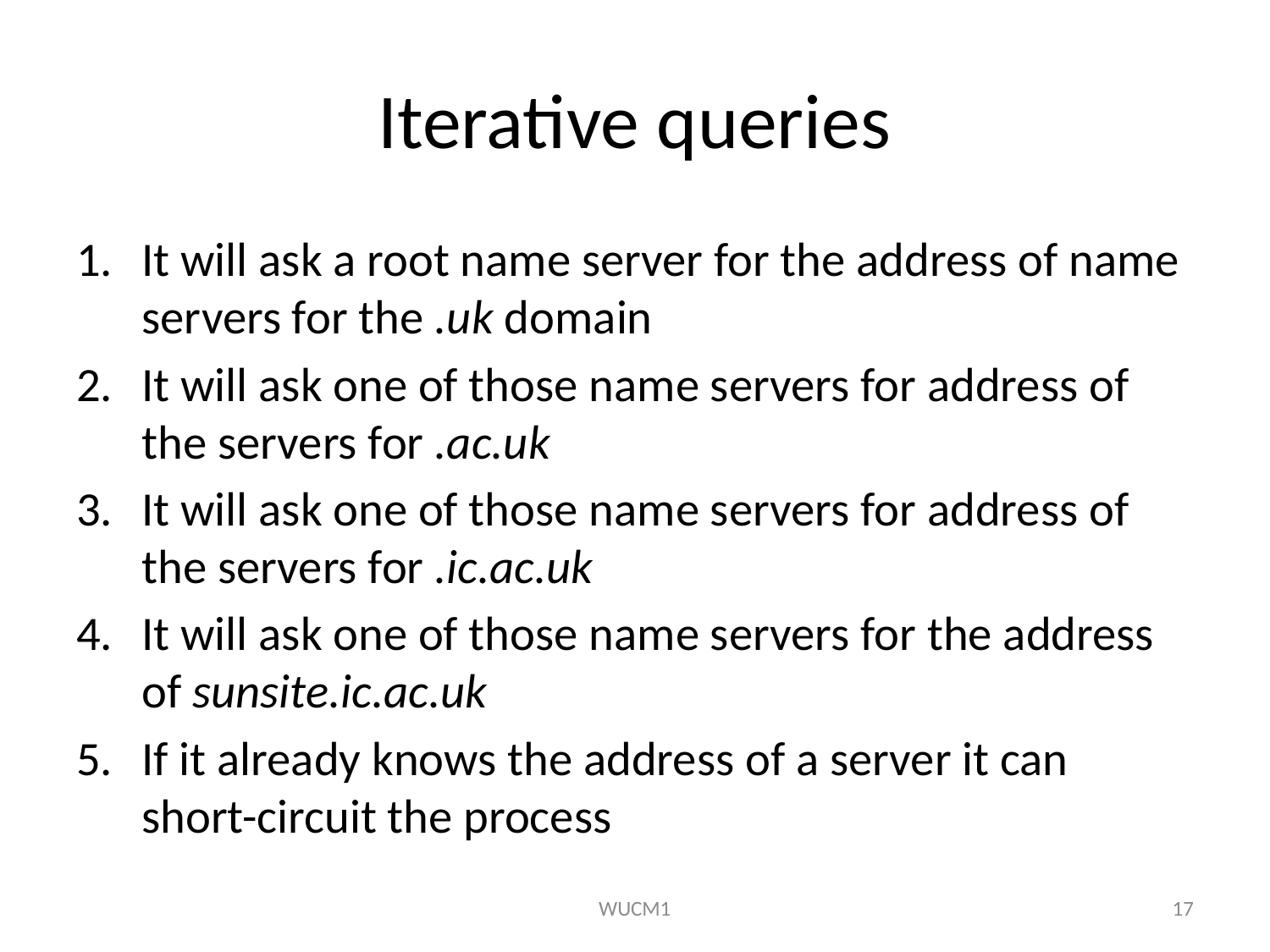

# Iterative queries
It will ask a root name server for the address of name servers for the .uk domain
It will ask one of those name servers for address of the servers for .ac.uk
It will ask one of those name servers for address of the servers for .ic.ac.uk
It will ask one of those name servers for the address of sunsite.ic.ac.uk
If it already knows the address of a server it can short-circuit the process
WUCM1
17